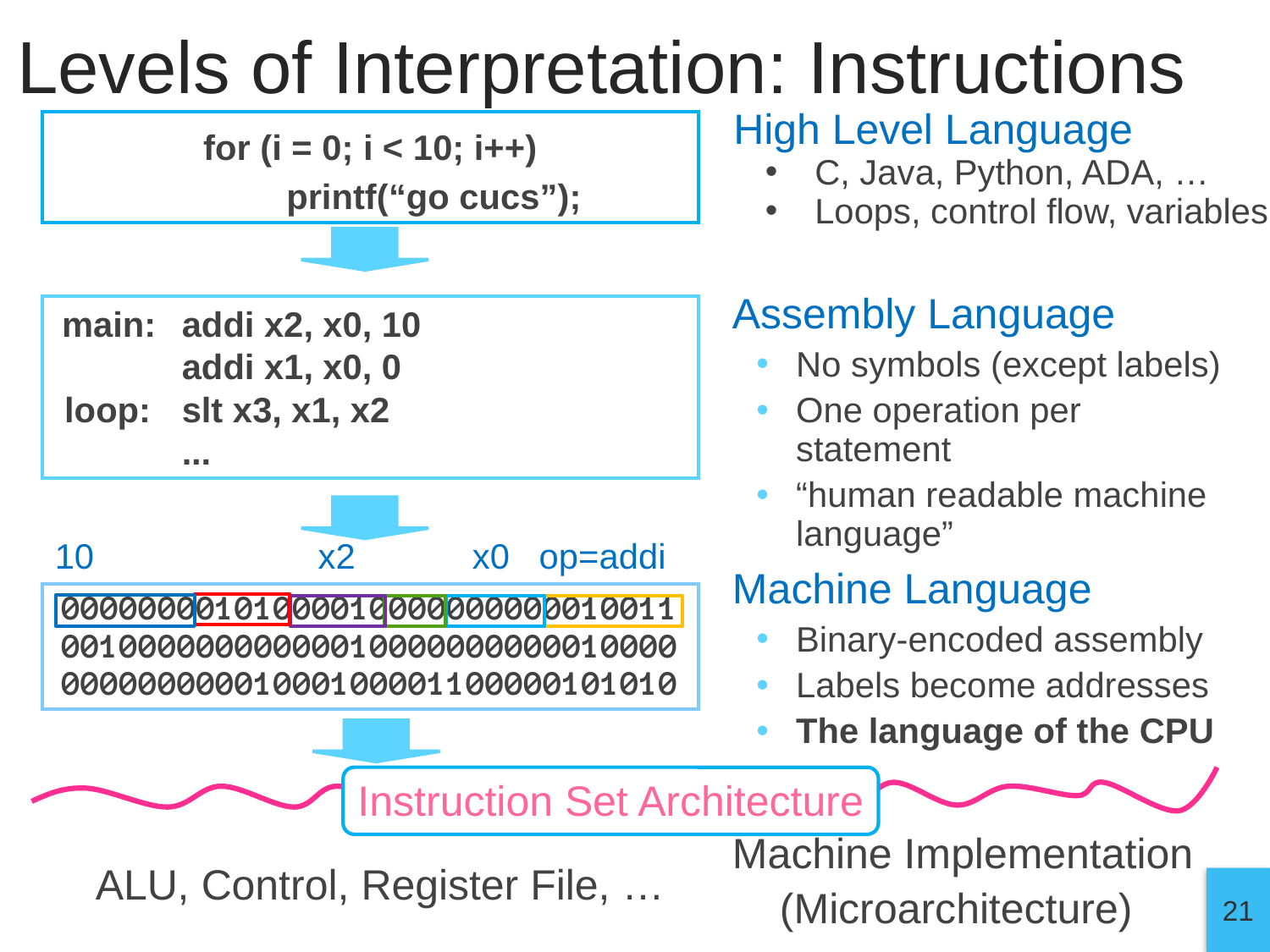

# Levels of Interpretation: Instructions
High Level Language
C, Java, Python, ADA, …
Loops, control flow, variables
for (i = 0; i < 10; i++)
	printf(“go cucs”);

Assembly Language
No symbols (except labels)
One operation per statement
“human readable machine language”

 main:	addi x2, x0, 10
	addi x1, x0, 0
 loop:	slt x3, x1, x2
	...

10                       x2            x0   op=addi
Machine Language
Binary-encoded assembly
Labels become addresses
The language of the CPU

00000000101000010000000000010011
00100000000000010000000000010000
00000000001000100001100000101010

Instruction Set Architecture
ALU, Control, Register File, …
Machine Implementation
    (Microarchitecture)

21